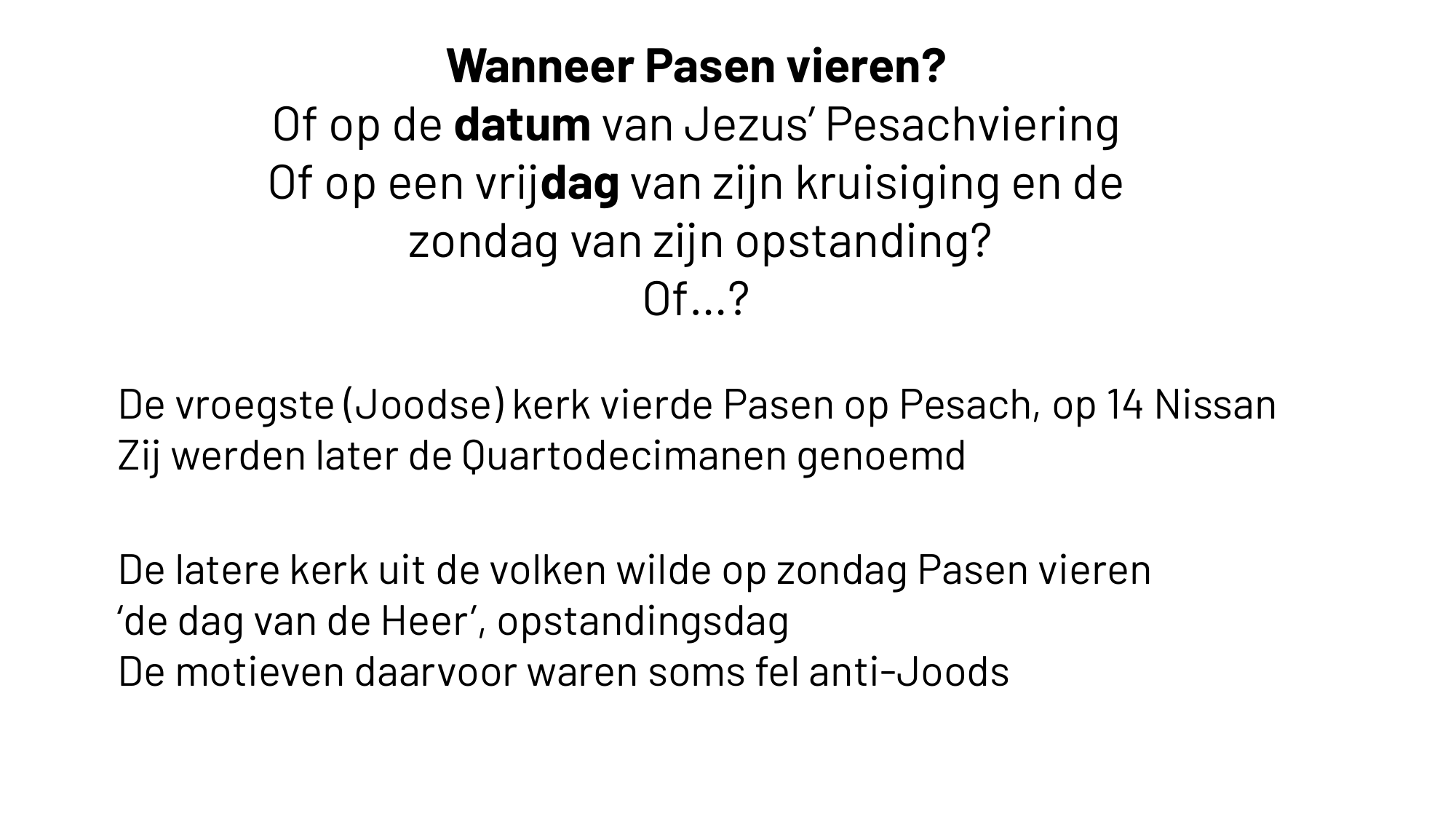

Wanneer Pasen vieren?
Of op de datum van Jezus’ Pesachviering
Of op een vrijdag van zijn kruisiging en de  zondag van zijn opstanding?
Of…?
De vroegste (Joodse) kerk vierde Pasen op Pesach, op 14 Nissan
Zij werden later de Quartodecimanen genoemd
De latere kerk uit de volken wilde op zondag Pasen vieren
‘de dag van de Heer’, opstandingsdag
De motieven daarvoor waren soms fel anti-Joods